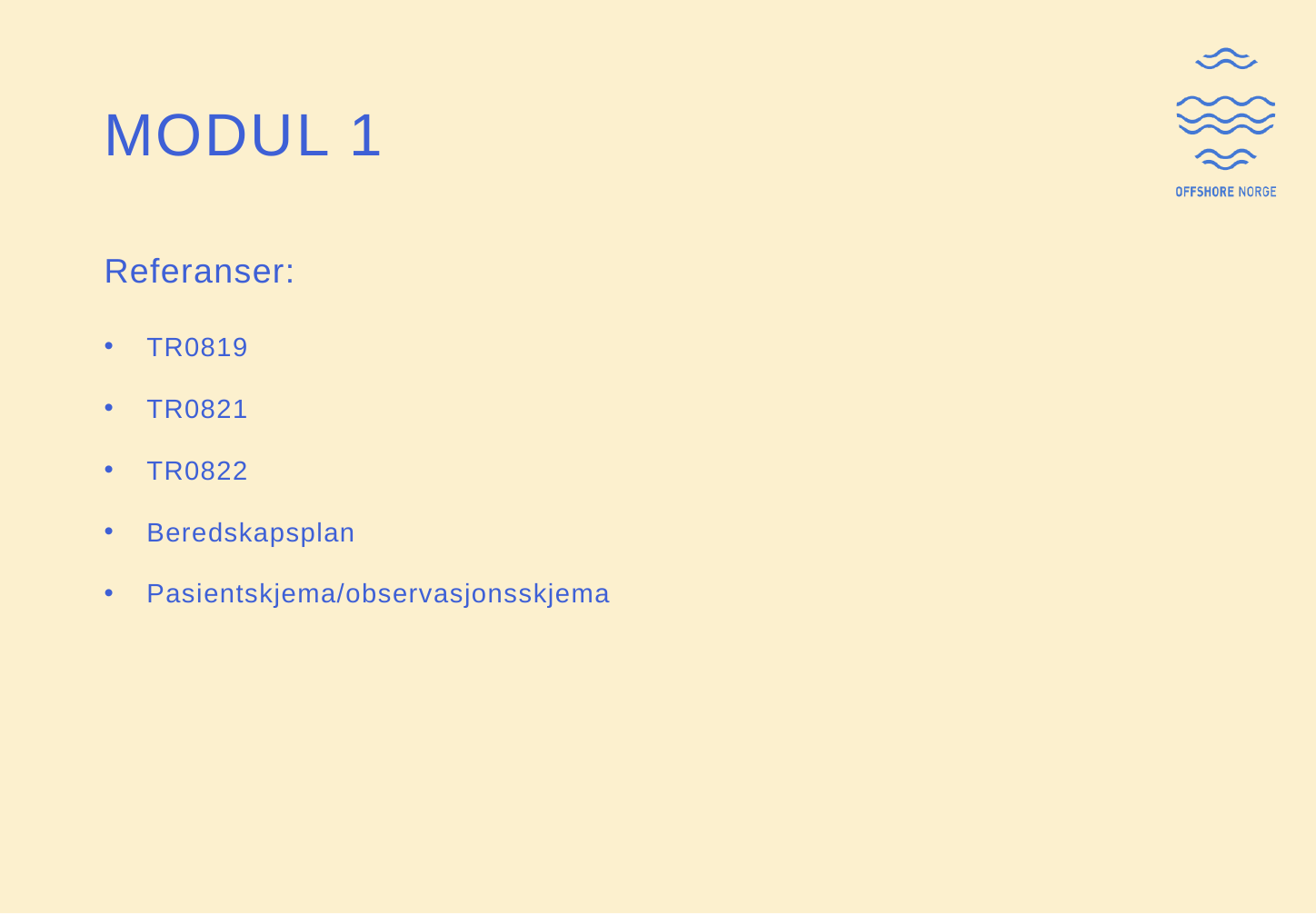

# Modul 1
Referanser:
TR0819
TR0821
TR0822
Beredskapsplan
Pasientskjema/observasjonsskjema